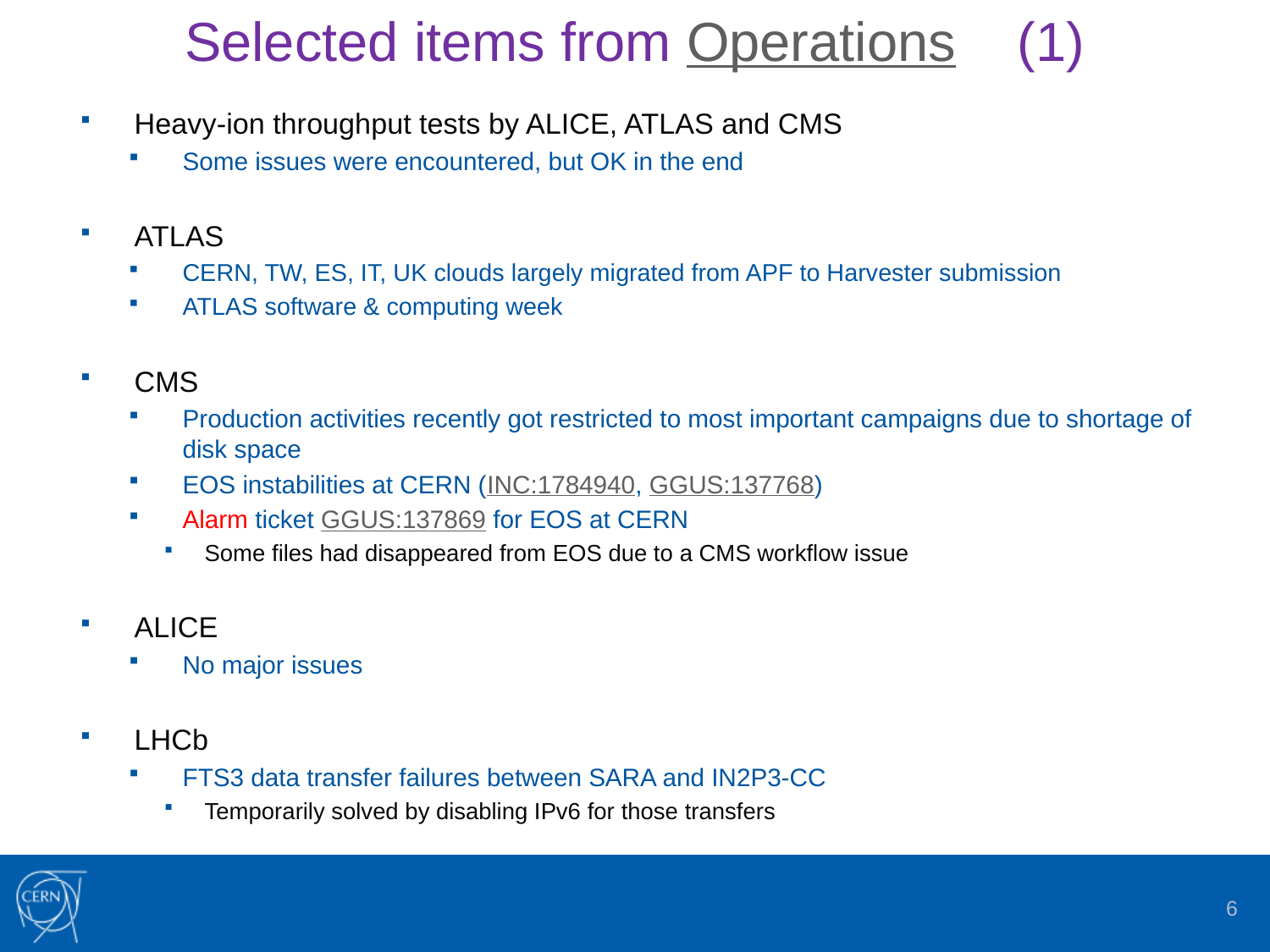

# Selected items from Operations    (1)
Heavy-ion throughput tests by ALICE, ATLAS and CMS
Some issues were encountered, but OK in the end

ATLAS
CERN, TW, ES, IT, UK clouds largely migrated from APF to Harvester submission
ATLAS software & computing week

CMS
Production activities recently got restricted to most important campaigns due to shortage of disk space
EOS instabilities at CERN (INC:1784940, GGUS:137768)
Alarm ticket GGUS:137869 for EOS at CERN
Some files had disappeared from EOS due to a CMS workflow issue

ALICE
No major issues

LHCb
FTS3 data transfer failures between SARA and IN2P3-CC
Temporarily solved by disabling IPv6 for those transfers
6